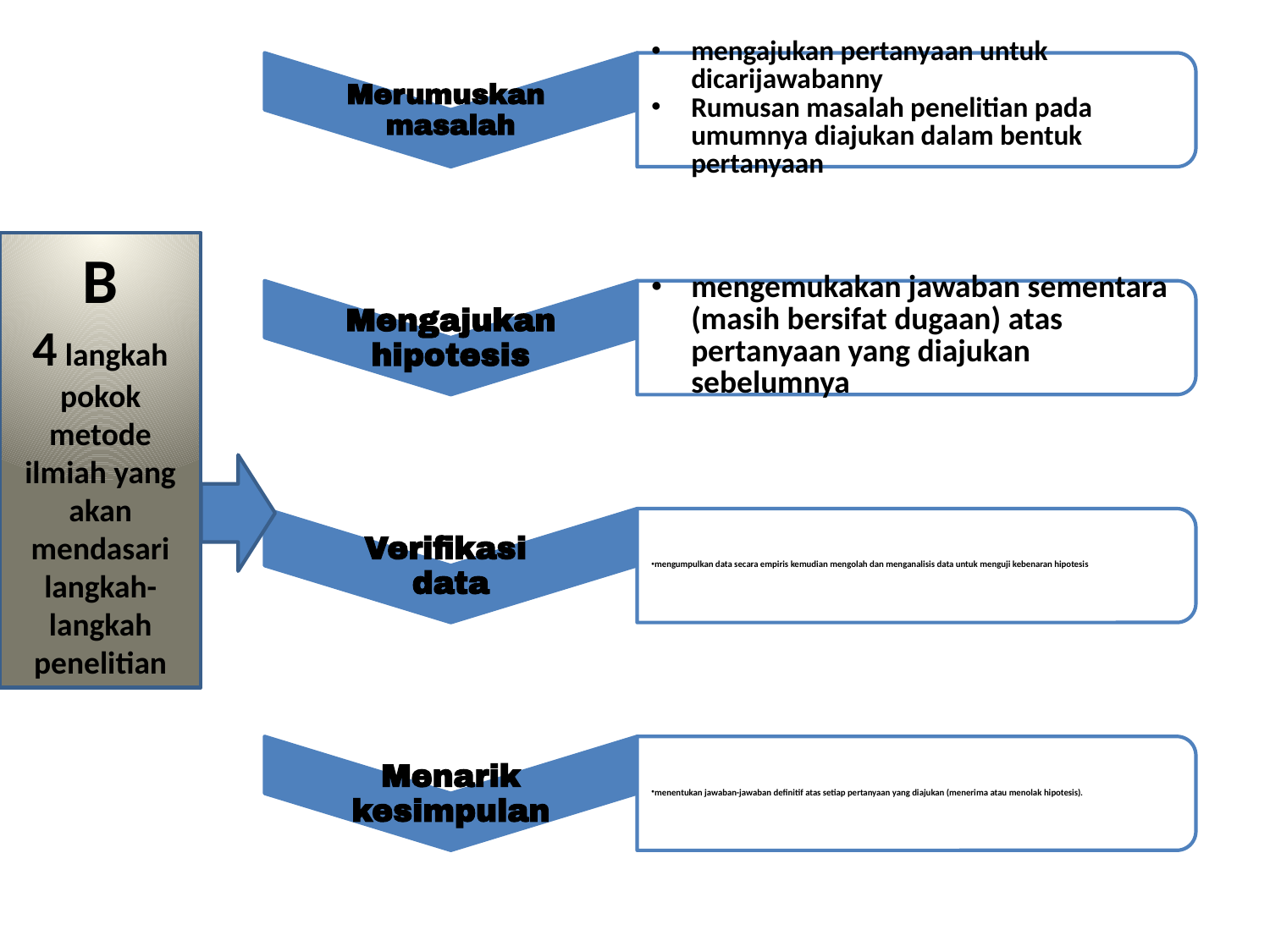

Merumuskan
masalah
mengajukan pertanyaan untuk dicarijawabanny
Mengajukan hipotesis
mengemukakan jawaban sementara (masih bersifat dugaan) atas pertanyaan yang diajukan sebelumnya
Verifikasi
data
mengumpulkan data secara empiris kemudian mengolah dan menganalisis data untuk menguji kebenaran hipotesis
Menarik kesimpulan
Rumusan masalah penelitian pada umumnya diajukan dalam bentuk pertanyaan
menentukan jawaban-jawaban definitif atas setiap pertanyaan yang diajukan (menerima atau menolak hipotesis).
B
4 langkah pokok metode ilmiah yang akan mendasari
langkah-langkah penelitian